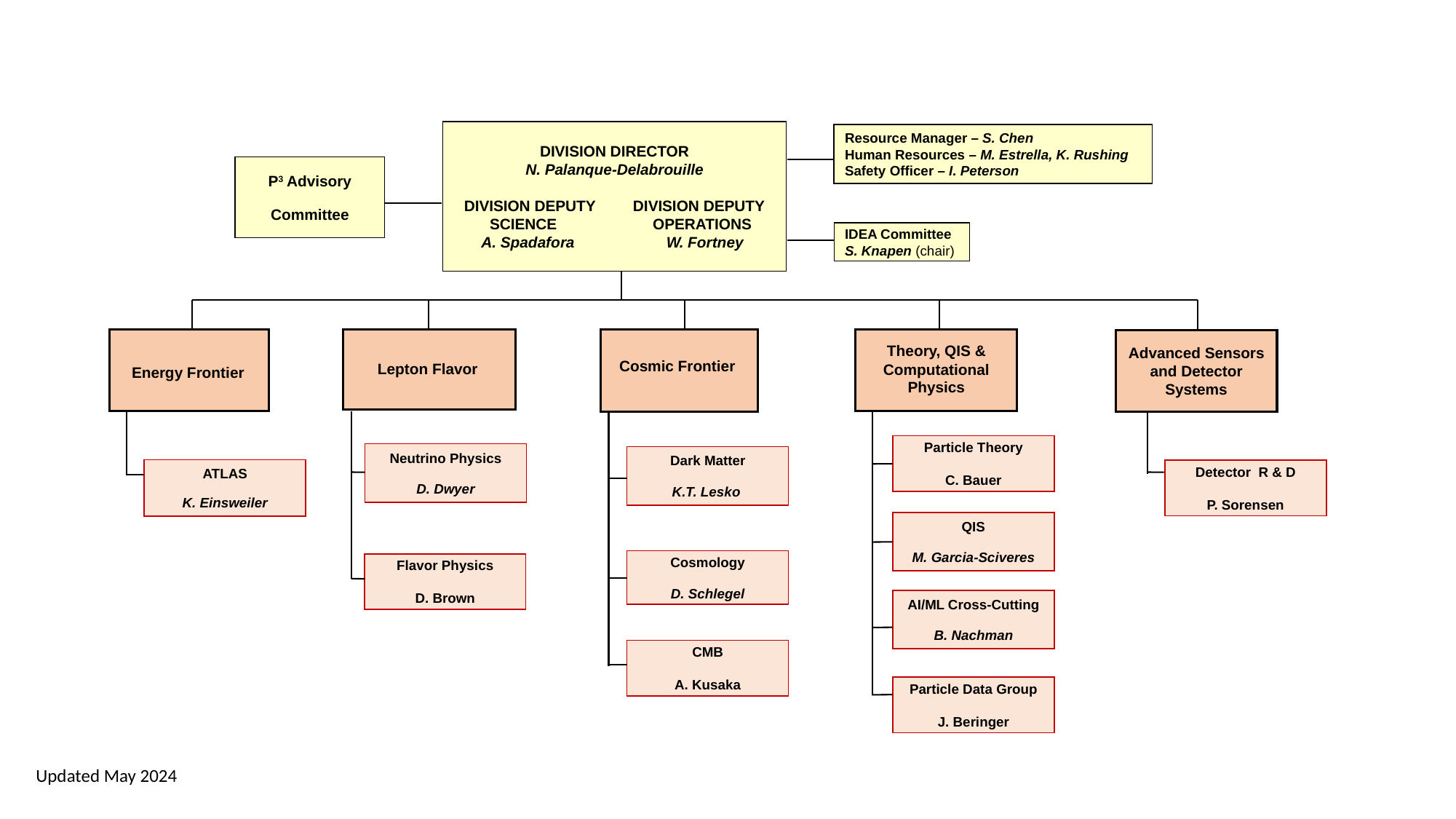

DIVISION DIRECTOR
N. Palanque-Delabrouille

DIVISION DEPUTY         DIVISION DEPUTY
   SCIENCE                       OPERATIONS
A. Spadafora                      W. Fortney
Resource Manager – S. Chen
Human Resources – M. Estrella, K. Rushing
Safety Officer – I. Peterson
P3 Advisory
Committee
IDEA Committee
S. Knapen (chair)

Theory, QIS & Computational Physics
Advanced Sensors and Detector Systems
Cosmic Frontier
Lepton Flavor
Energy Frontier
Particle Theory

C. Bauer
Neutrino Physics

D. Dwyer
Dark Matter

K.T. Lesko
ATLAS

K. Einsweiler
Detector  R & D

P. Sorensen
QIS

M. Garcia-Sciveres
Cosmology

D. Schlegel
Flavor Physics

D. Brown
AI/ML Cross-Cutting

B. Nachman
CMB

A. Kusaka
Particle Data Group

J. Beringer
Updated May 2024
1